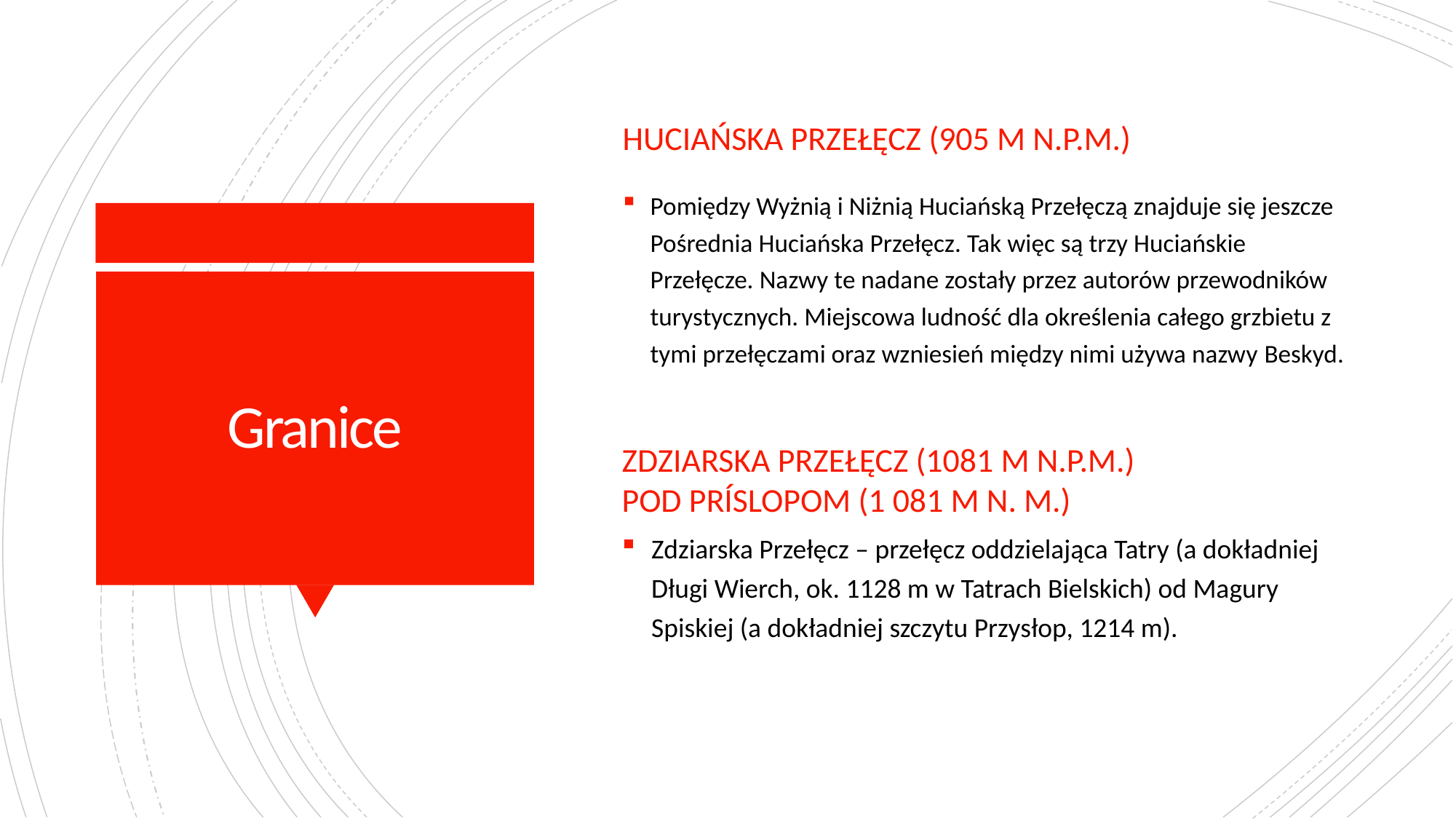

HuciańskA Przełęcz (905 m n.p.m.)
Pomiędzy Wyżnią i Niżnią Huciańską Przełęczą znajduje się jeszcze Pośrednia Huciańska Przełęcz. Tak więc są trzy Huciańskie Przełęcze. Nazwy te nadane zostały przez autorów przewodników turystycznych. Miejscowa ludność dla określenia całego grzbietu z tymi przełęczami oraz wzniesień między nimi używa nazwy Beskyd.
# Granice
ZdziarskA Przełęcz (1081 m N.P.M.)
Pod Príslopom (1 081 m n. m.)
Zdziarska Przełęcz – przełęcz oddzielająca Tatry (a dokładniej Długi Wierch, ok. 1128 m w Tatrach Bielskich) od Magury Spiskiej (a dokładniej szczytu Przysłop, 1214 m).